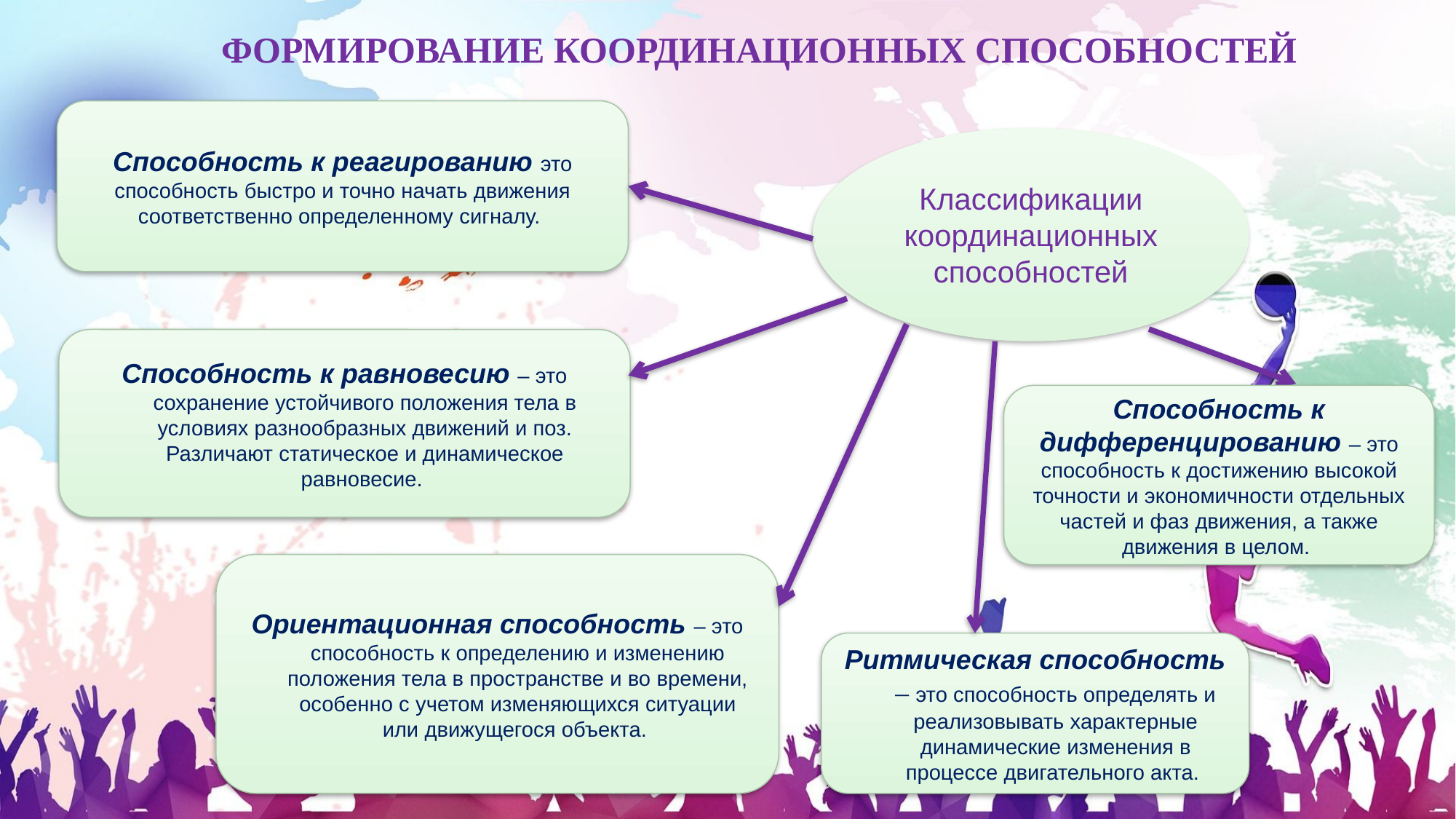

ФОРМИРОВАНИЕ КООРДИНАЦИОННЫХ СПОСОБНОСТЕЙ
Способность к реагированию это способность быстро и точно начать движения соответственно определенному сигналу.
Классификации координационных способностей
Способность к равновесию – это сохранение устойчивого положения тела в условиях разнообразных движений и поз. Различают статическое и динамическое равновесие.
Способность к дифференцированию – это способность к достижению высокой точности и экономичности отдельных частей и фаз движения, а также движения в целом.
Ориентационная способность – это способность к определению и изменению положения тела в пространстве и во времени, особенно с учетом изменяющихся ситуации или движущегося объекта.
Ритмическая способность – это способность определять и реализовывать характерные динамические изменения в процессе двигательного акта.